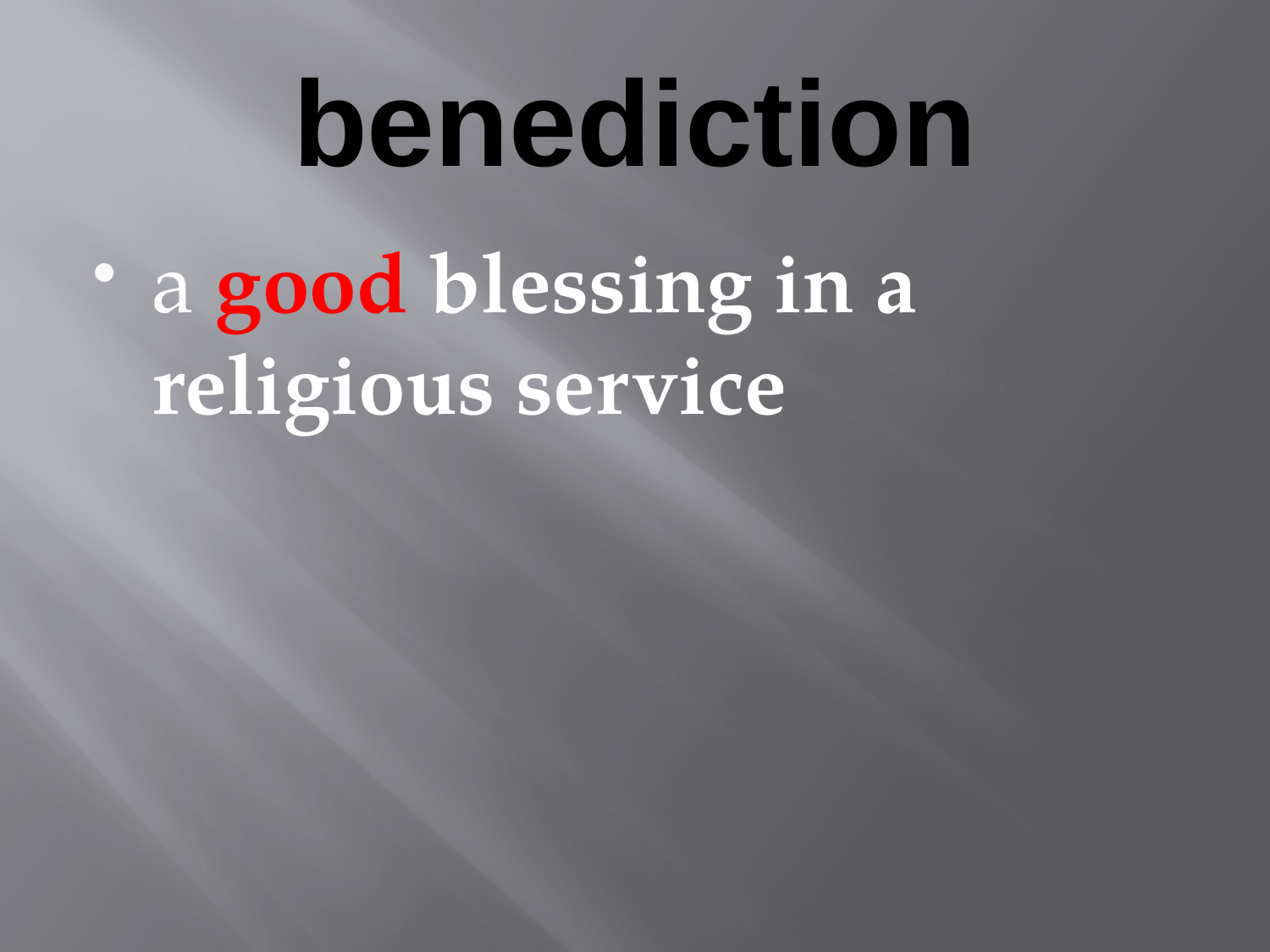

# benediction
a good blessing in a religious service